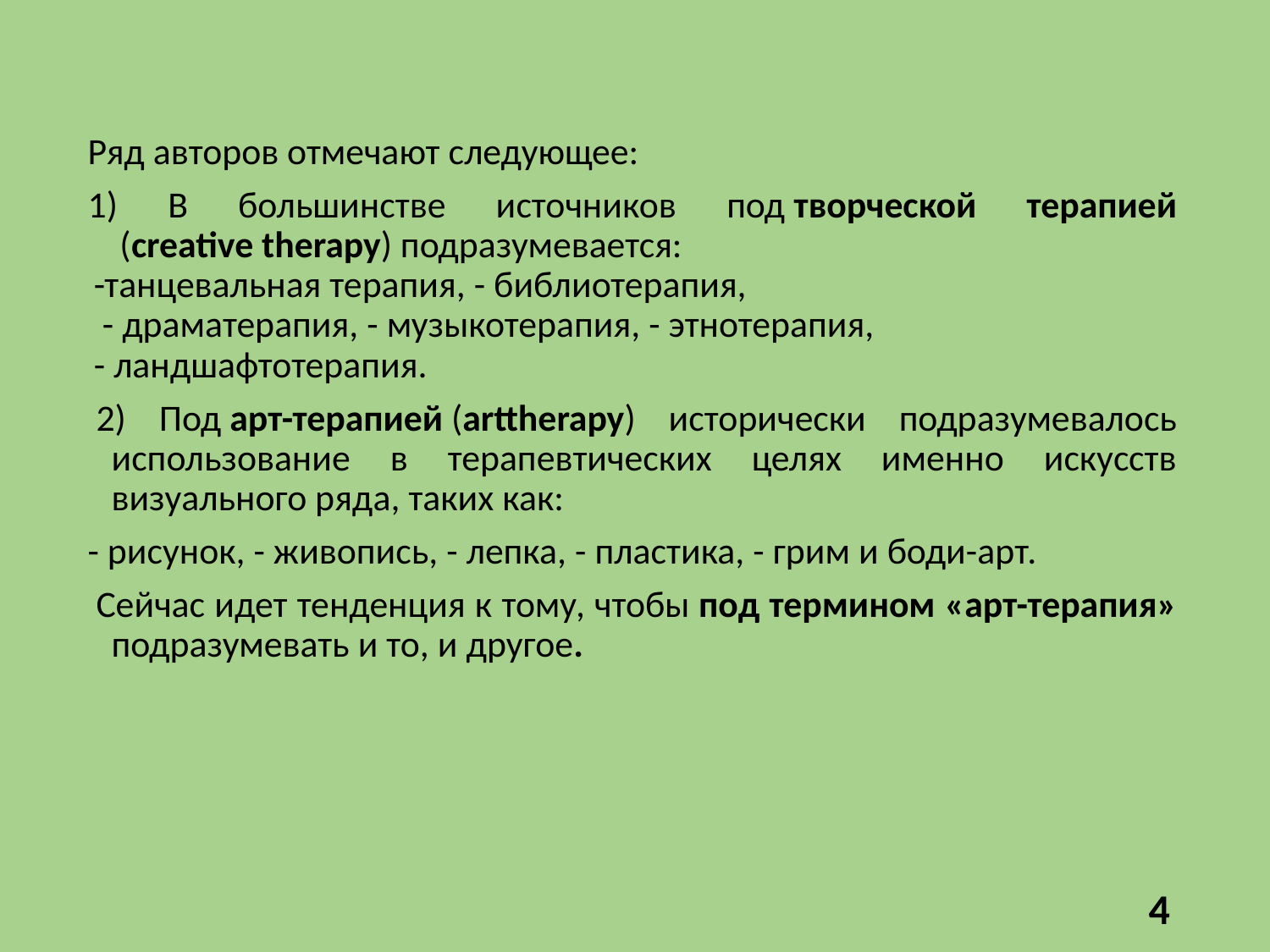

Ряд авторов отмечают следующее:
1) В большинстве источников под творческой терапией  (creative therapy) подразумевается:
-танцевальная терапия, - библиотерапия,
 - драматерапия, - музыкотерапия, - этнотерапия,
- ландшафтотерапия.
 2) Под арт-терапией (arttherapy) исторически подразумевалось использование в терапевтических целях именно искусств визуального ряда, таких как:
- рисунок, - живопись, - лепка, - пластика, - грим и боди-арт.
 Сейчас идет тенденция к тому, чтобы под термином «арт-терапия» подразумевать и то, и другое.
4